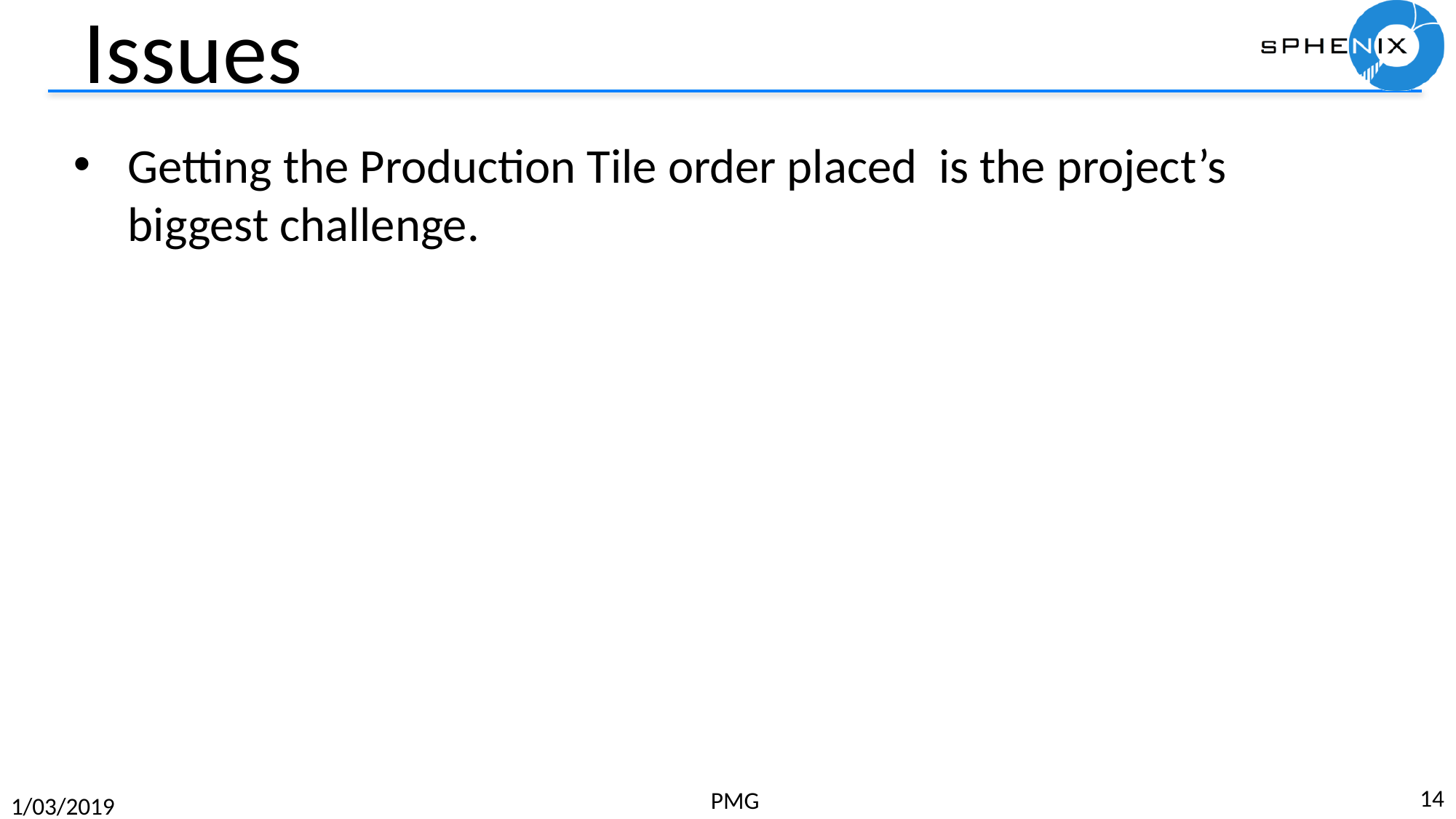

# Issues
Getting the Production Tile order placed  is the project’s biggest challenge.
14
PMG
1/03/2019